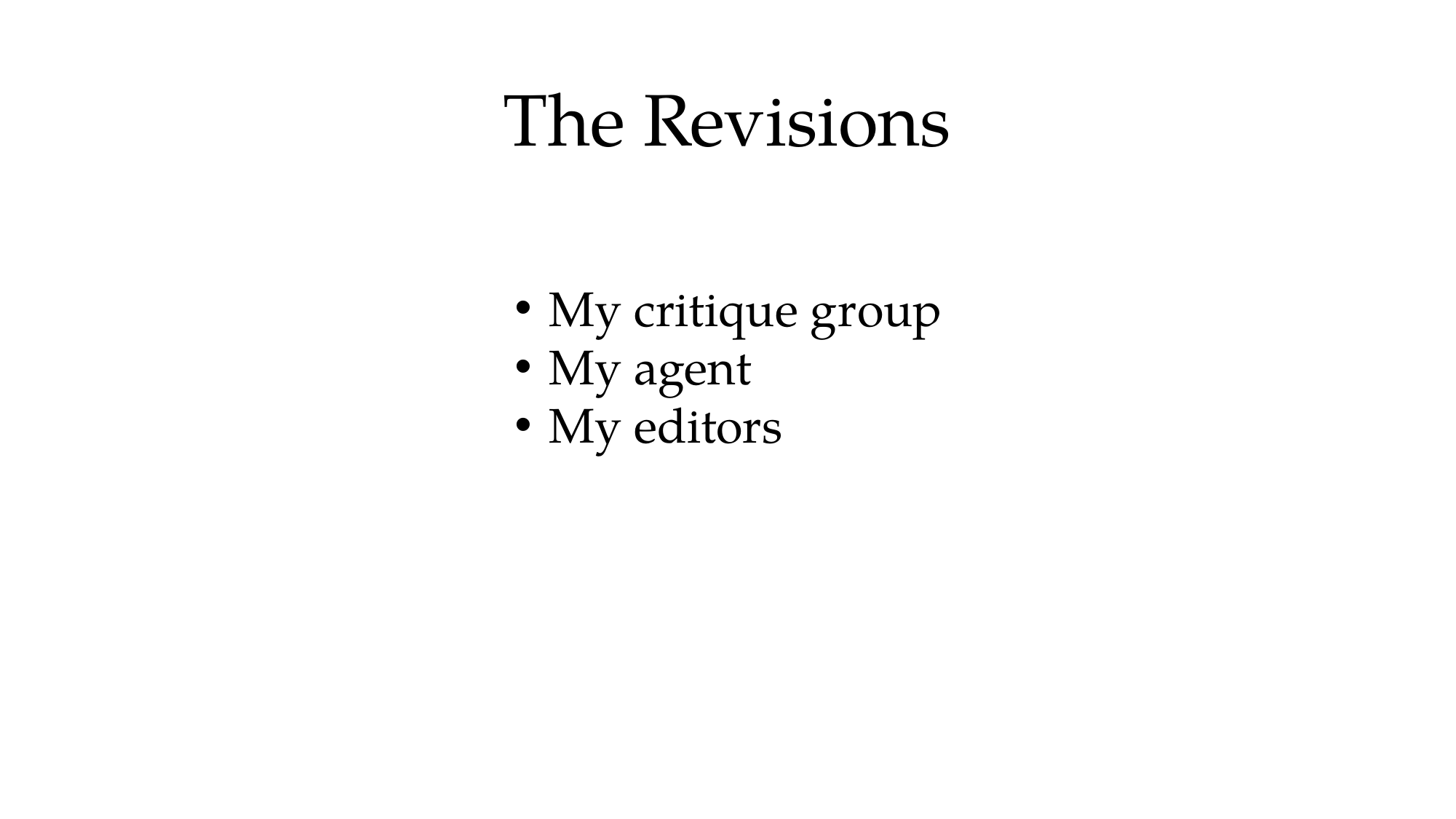

# The Revisions
My critique group
My agent
My editors